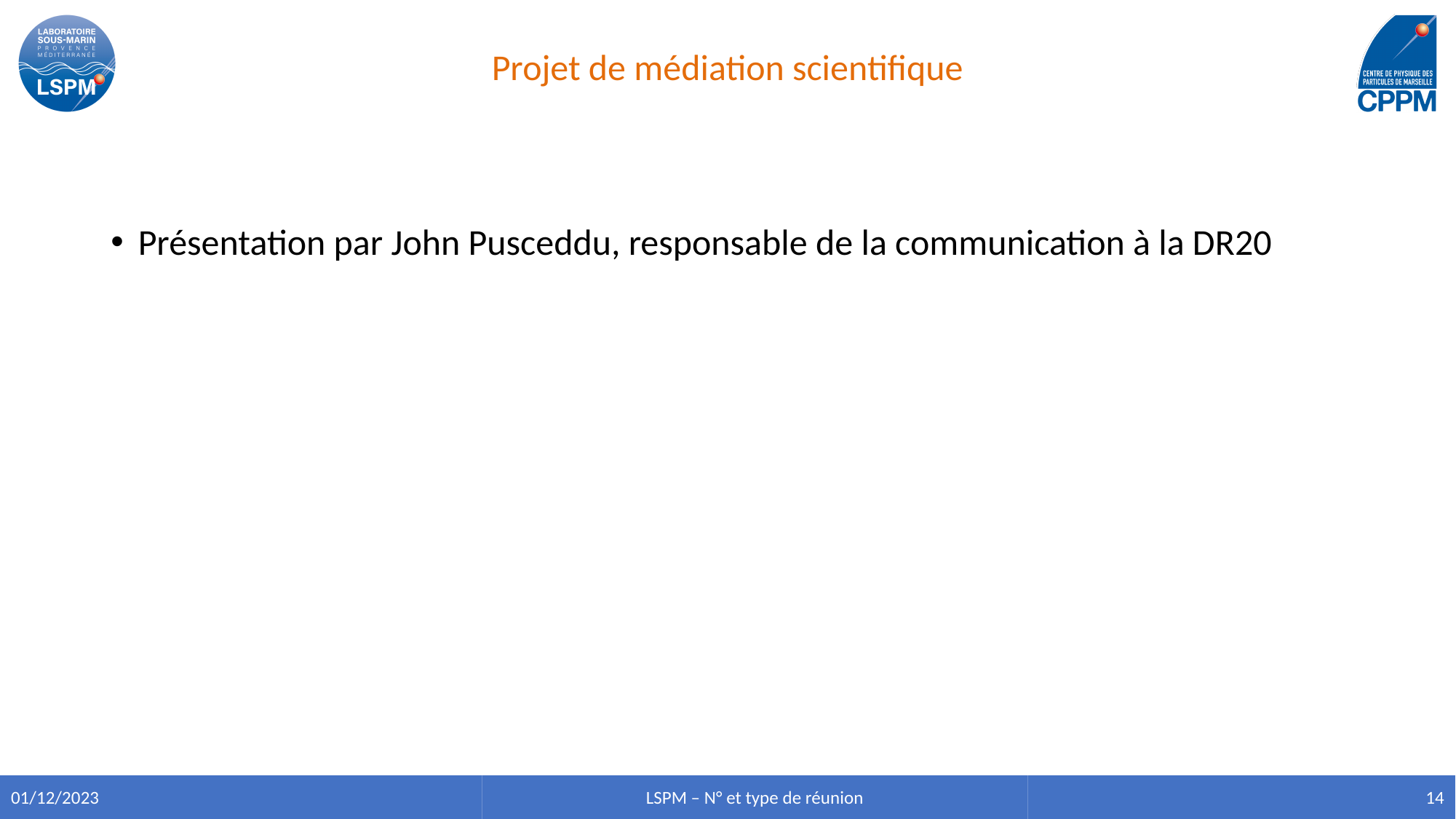

# Projet de médiation scientifique
Présentation par John Pusceddu, responsable de la communication à la DR20
01/12/2023
LSPM – N° et type de réunion
14